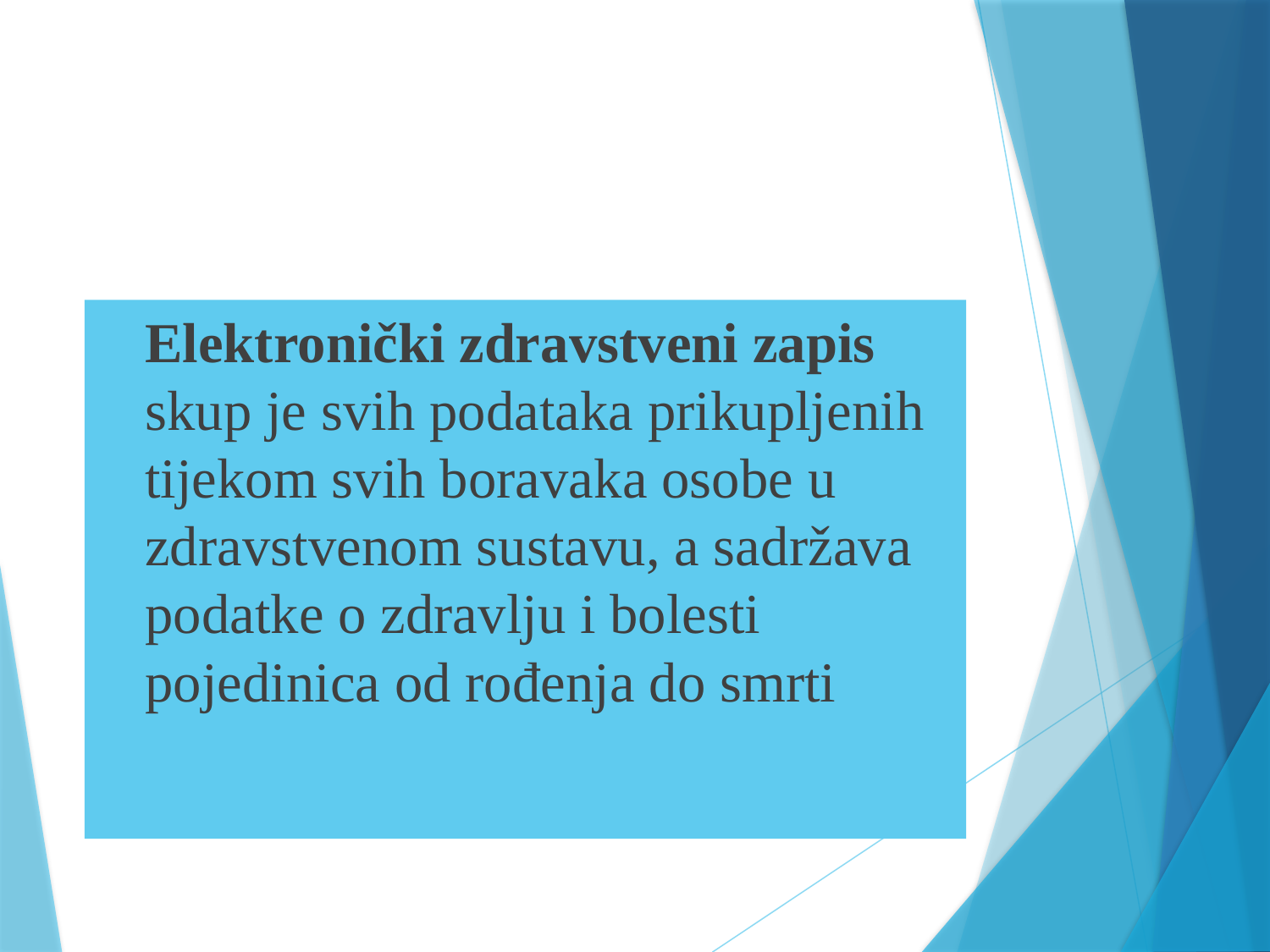

#
Elektronički zdravstveni zapis skup je svih podataka prikupljenih tijekom svih boravaka osobe u zdravstvenom sustavu, a sadržava podatke o zdravlju i bolesti pojedinica od rođenja do smrti